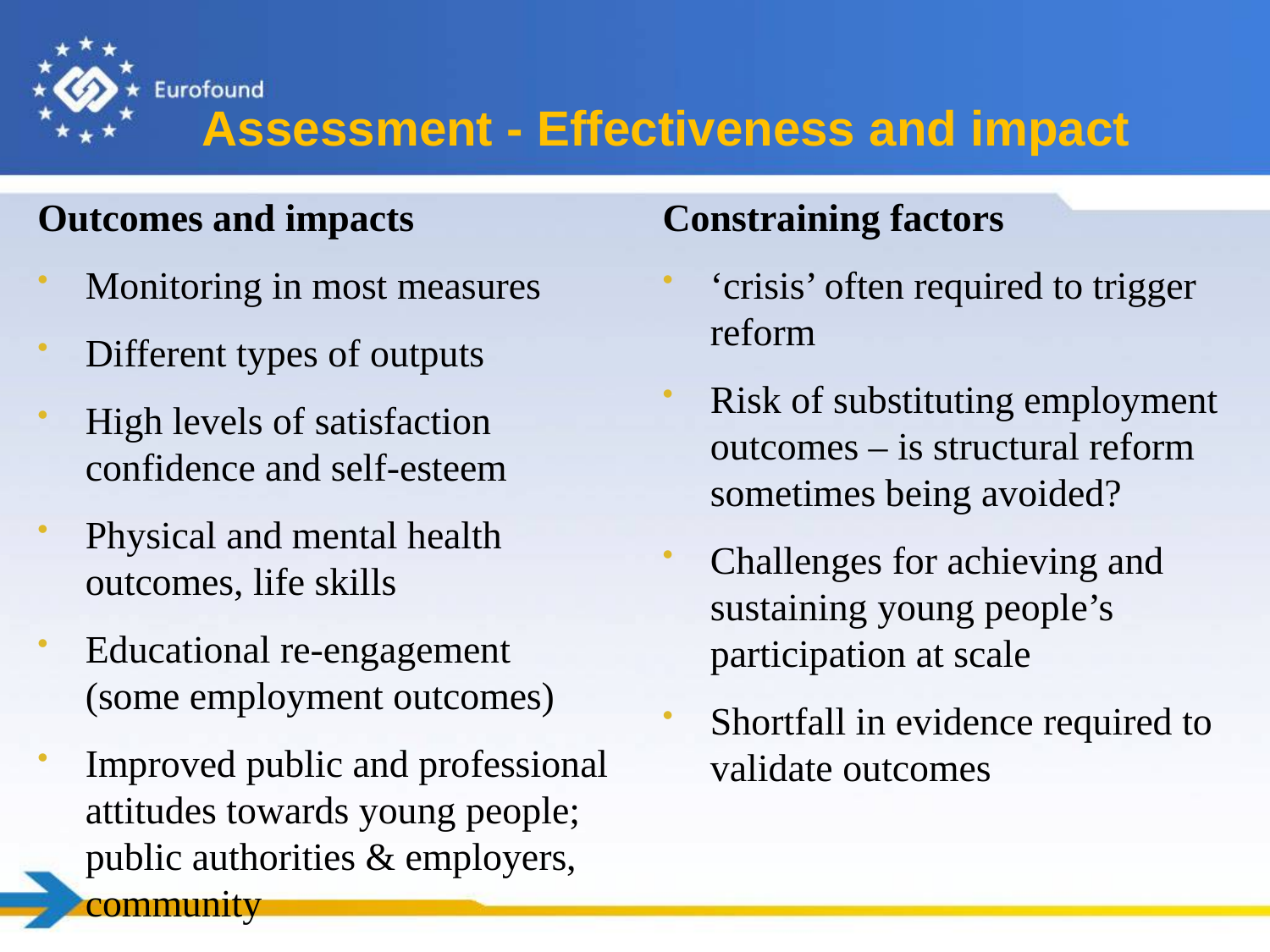

# Assessment - Effectiveness and impact
Outcomes and impacts
Monitoring in most measures
Different types of outputs
High levels of satisfaction confidence and self-esteem
Physical and mental health outcomes, life skills
Educational re-engagement
(some employment outcomes)
Improved public and professional attitudes towards young people; public authorities & employers, community

Constraining factors
‘crisis’ often required to trigger reform
Risk of substituting employment outcomes – is structural reform sometimes being avoided?
Challenges for achieving and sustaining young people’s participation at scale
Shortfall in evidence required to validate outcomes